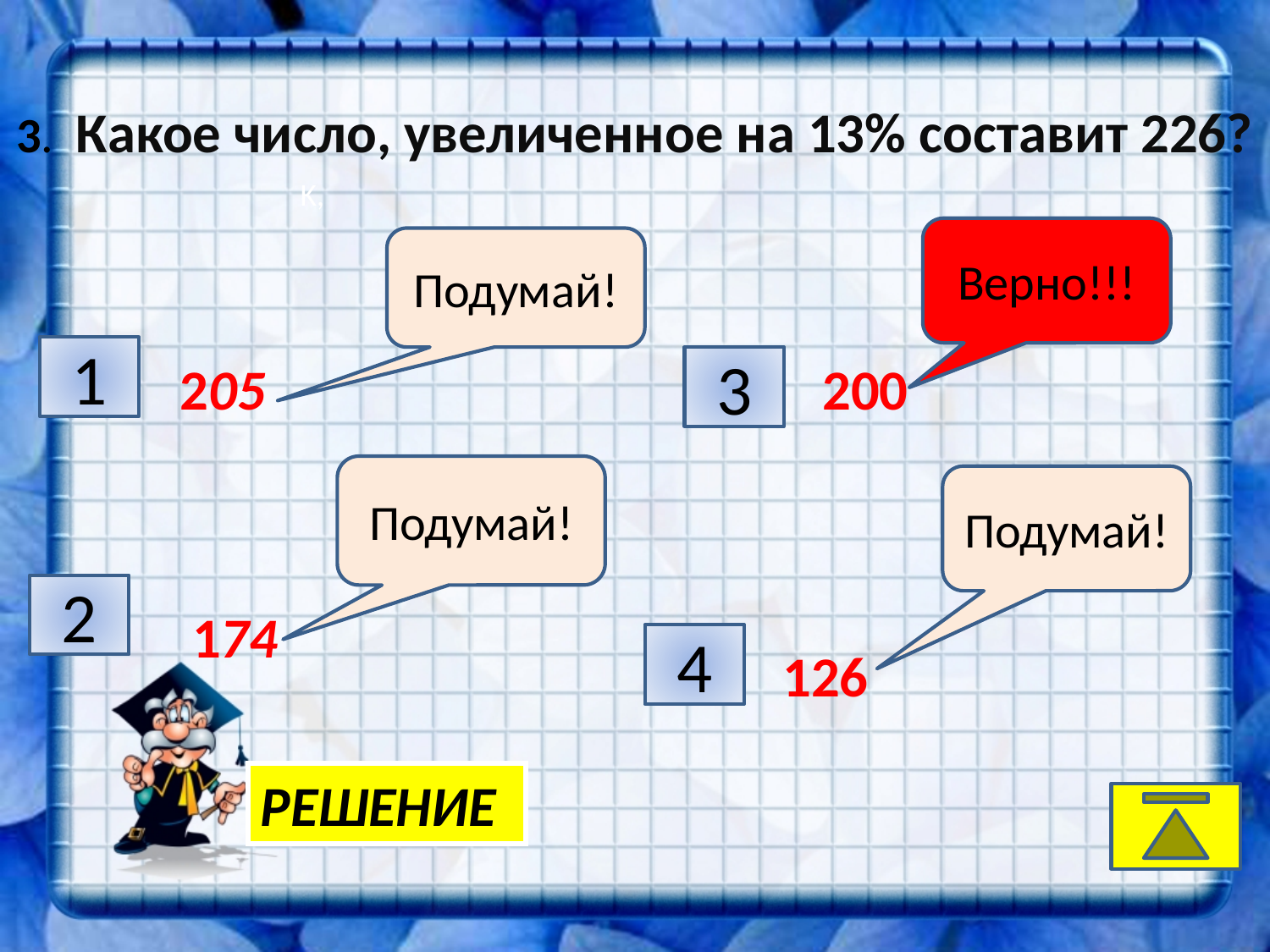

3.  Какое число, увеличенное на 13% составит 226?

K,
Верно!!!
Подумай!
1
3
    205
     200
Подумай!
Подумай!
2
    174
4
  126

РЕШЕНИЕ